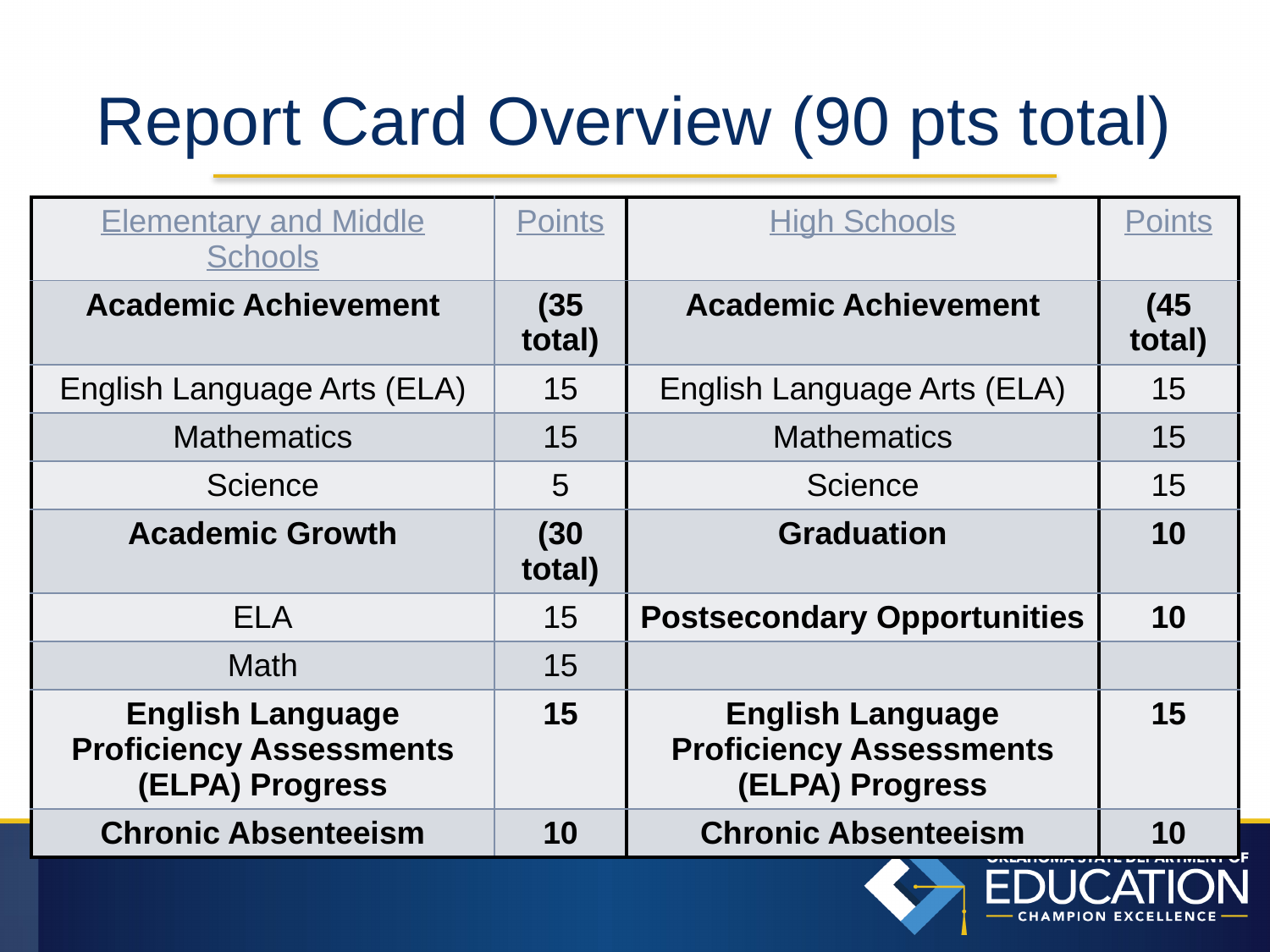

# Report Card Overview (90 pts total)
| Elementary and Middle Schools | Points | High Schools | Points |
| --- | --- | --- | --- |
| Academic Achievement | (35 total) | Academic Achievement | (45 total) |
| English Language Arts (ELA) | 15 | English Language Arts (ELA) | 15 |
| Mathematics | 15 | Mathematics | 15 |
| Science | 5 | Science | 15 |
| Academic Growth | (30 total) | Graduation | 10 |
| ELA | 15 | Postsecondary Opportunities | 10 |
| Math | 15 |  |  |
| English Language Proficiency Assessments (ELPA) Progress | 15 | English Language Proficiency Assessments (ELPA) Progress | 15 |
| Chronic Absenteeism | 10 | Chronic Absenteeism | 10 |